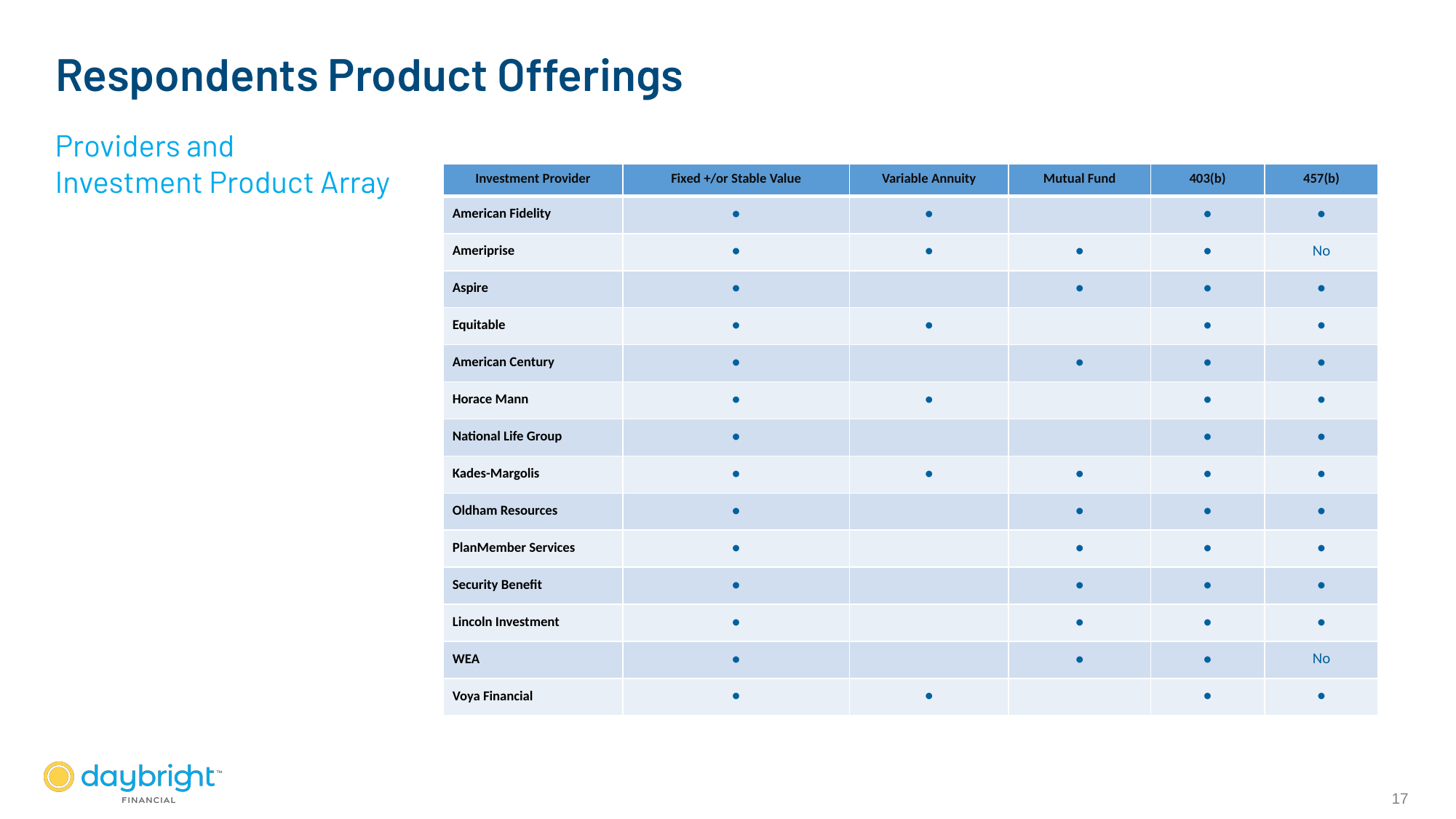

Respondents Product Offerings
Providers and
Investment Product Array
| Investment Provider | Fixed +/or Stable Value | Variable Annuity | Mutual Fund | 403(b) | 457(b) |
| --- | --- | --- | --- | --- | --- |
| American Fidelity | • | • |  | • | • |
| Ameriprise | • | • | • | • | No |
| Aspire | • |  | • | • | • |
| Equitable | • | • |  | • | • |
| American Century | • |  | • | • | • |
| Horace Mann | • | • |  | • | • |
| National Life Group | • |  |  | • | • |
| Kades-Margolis | • | • | • | • | • |
| Oldham Resources | • |  | • | • | • |
| PlanMember Services | • |  | • | • | • |
| Security Benefit | • |  | • | • | • |
| Lincoln Investment | • |  | • | • | • |
| WEA | • |  | • | • | No |
| Voya Financial | • | • |  | • | • |
17